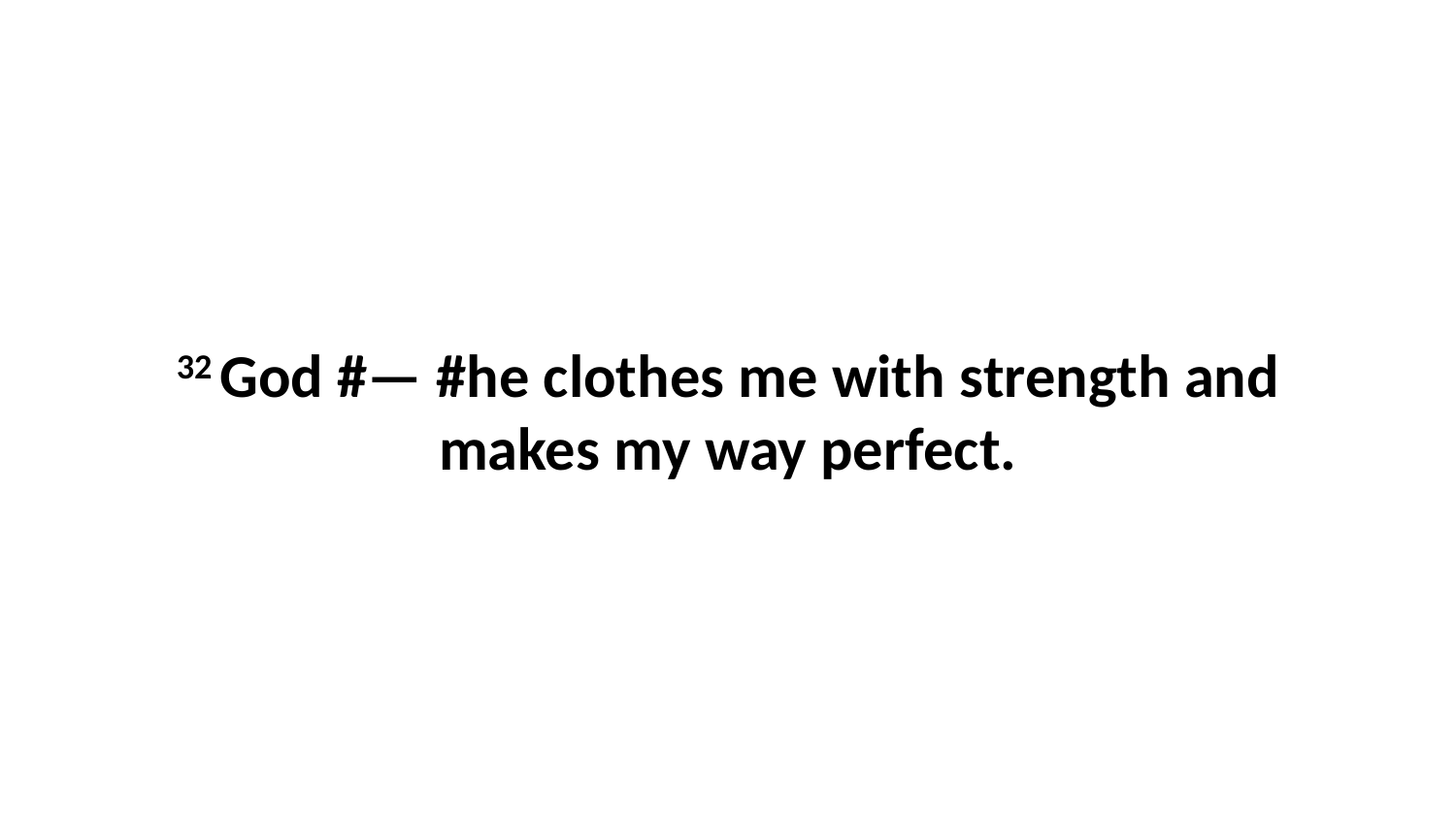

32 God #— #he clothes me with strength and makes my way perfect.